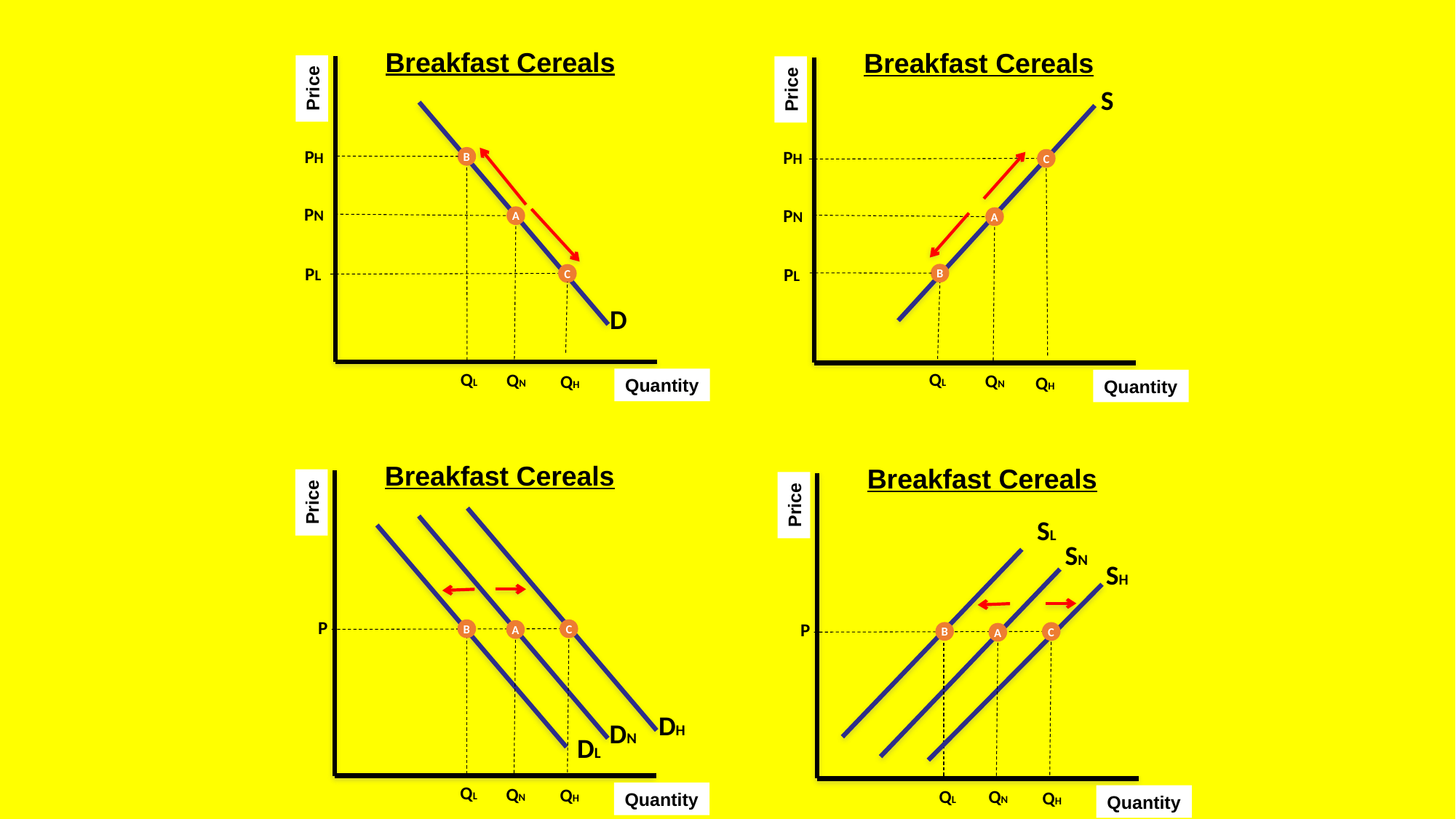

Breakfast Cereals
Breakfast Cereals
Price
Price
S
PH
PH
B
C
PN
PN
A
A
PL
PL
B
C
D
QL
QL
QN
QN
QH
QH
Quantity
Quantity
Breakfast Cereals
Breakfast Cereals
Price
Price
SL
SN
SH
P
P
B
C
A
B
C
A
DH
DN
DL
QL
QN
QH
QL
QN
QH
Quantity
Quantity